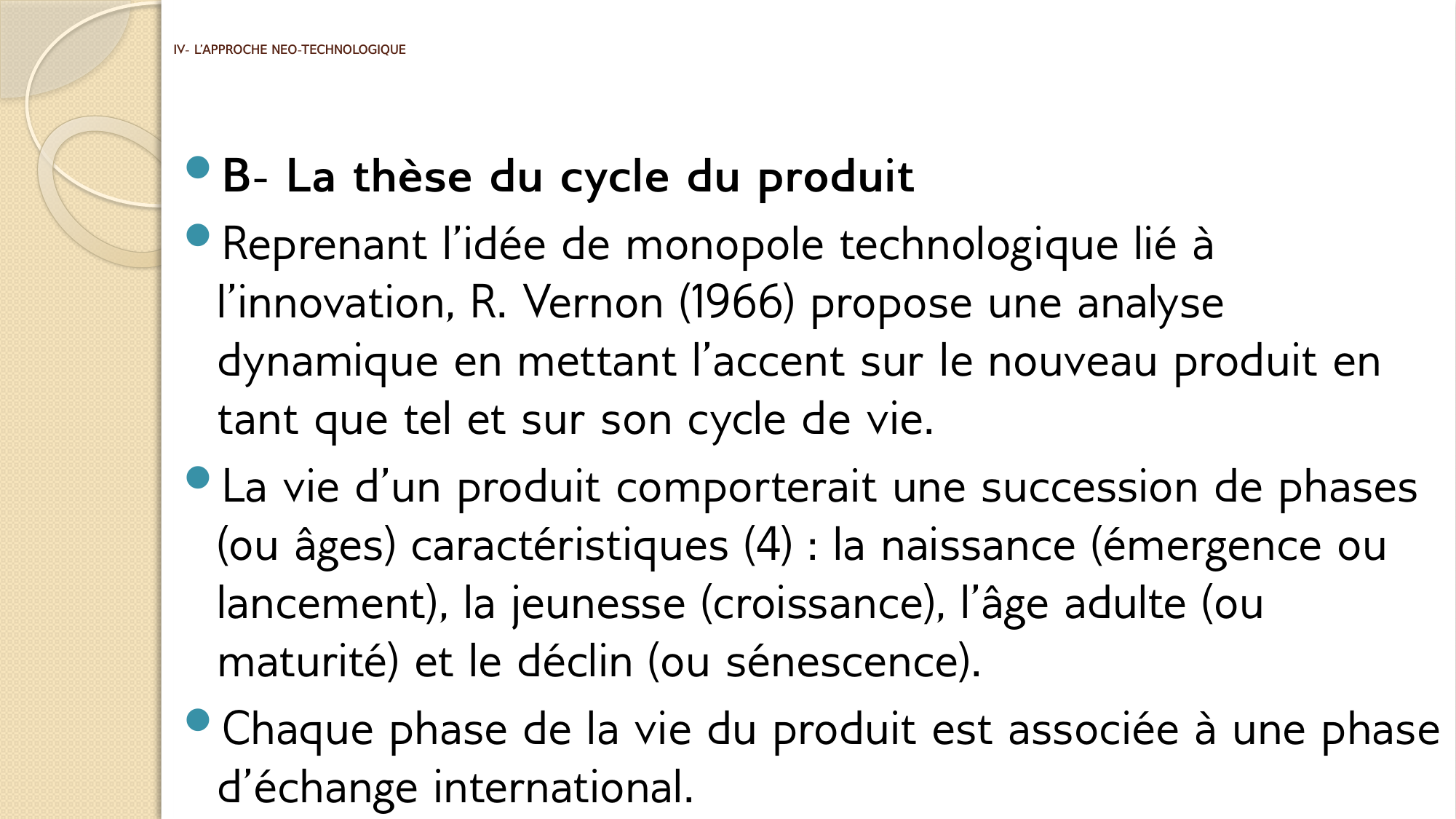

# IV- L’APPROCHE NEO-TECHNOLOGIQUE
B- La thèse du cycle du produit
Reprenant l’idée de monopole technologique lié à l’innovation, R. Vernon (1966) propose une analyse dynamique en mettant l’accent sur le nouveau produit en tant que tel et sur son cycle de vie.
La vie d’un produit comporterait une succession de phases (ou âges) caractéristiques (4) : la naissance (émergence ou lancement), la jeunesse (croissance), l’âge adulte (ou maturité) et le déclin (ou sénescence).
Chaque phase de la vie du produit est associée à une phase d’échange international.